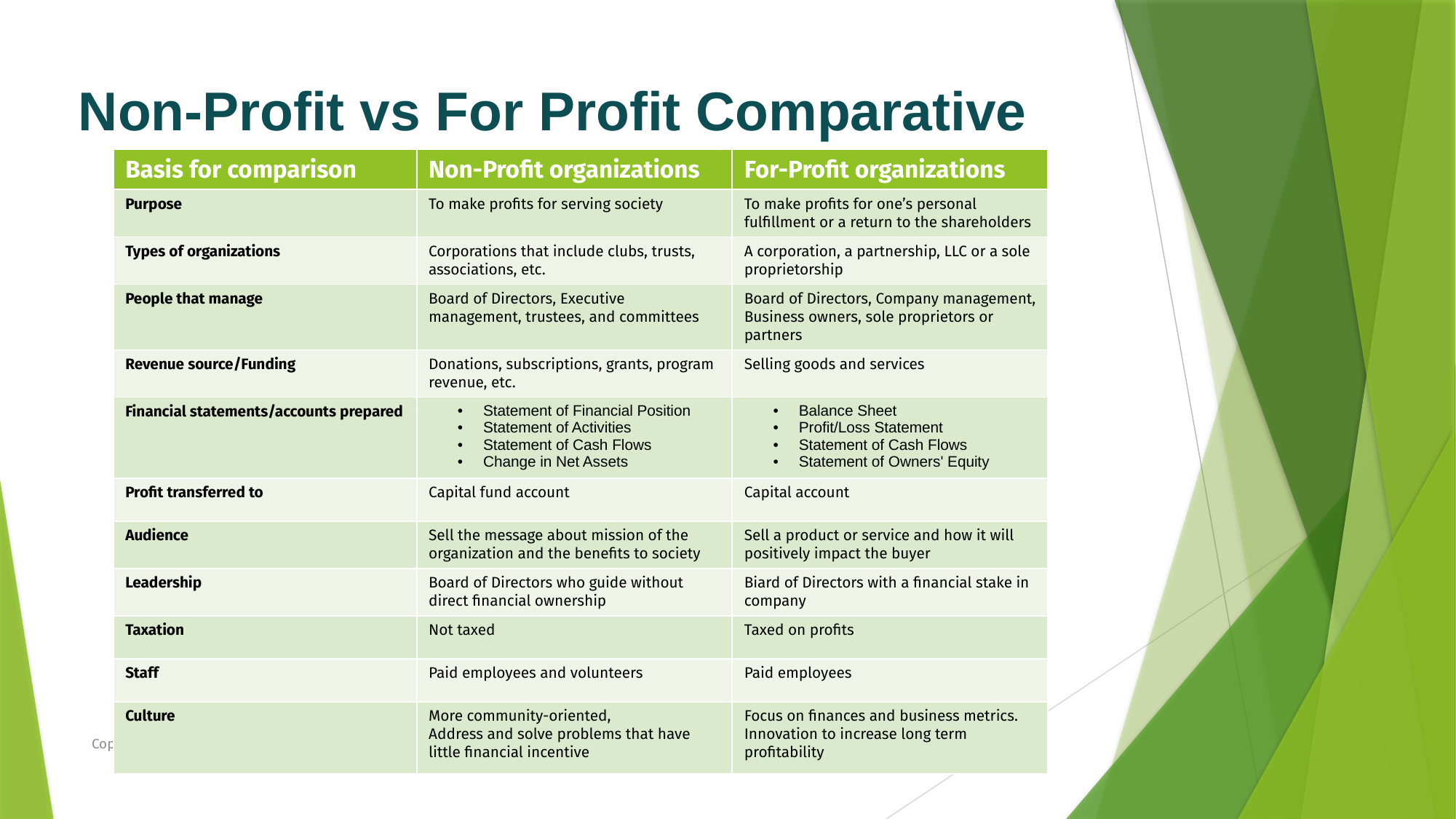

# Non-Profit vs For Profit Comparative
| Basis for comparison | Non-Profit organizations | For-Profit organizations |
| --- | --- | --- |
| Purpose | To make profits for serving society | To make profits for one’s personal fulfillment or a return to the shareholders |
| Types of organizations | Corporations that include clubs, trusts, associations, etc. | A corporation, a partnership, LLC or a sole proprietorship |
| People that manage | Board of Directors, Executive management, trustees, and committees | Board of Directors, Company management, Business owners, sole proprietors or partners |
| Revenue source/Funding | Donations, subscriptions, grants, program  revenue, etc. | Selling goods and services |
| Financial statements/accounts prepared | Statement of Financial Position Statement of Activities Statement of Cash Flows Change in Net Assets | Balance Sheet Profit/Loss Statement Statement of Cash Flows Statement of Owners' Equity |
| Profit transferred to | Capital fund account | Capital account |
| Audience | Sell the message about mission of the organization and the benefits to society | Sell a product or service and how it will positively impact the buyer |
| Leadership | Board of Directors who guide without direct financial ownership | Biard of Directors with a financial stake in company |
| Taxation | Not taxed | Taxed on profits |
| Staff | Paid employees and volunteers | Paid employees |
| Culture | More community-oriented,  Address and solve problems that have little financial incentive | Focus on finances and business metrics. Innovation to increase long term profitability |
Copyright O|Miga, Inc 2024